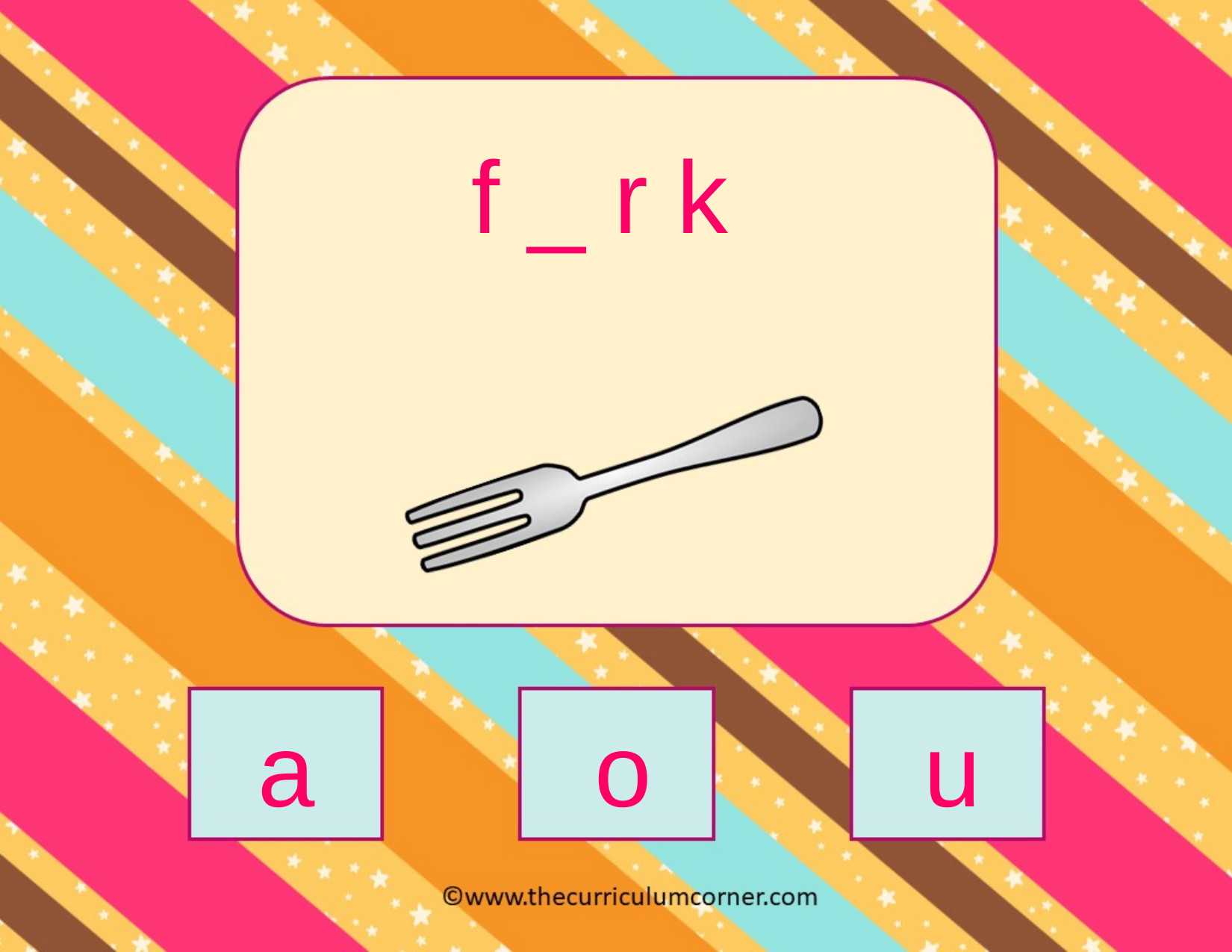

f _ r k
a
u
o